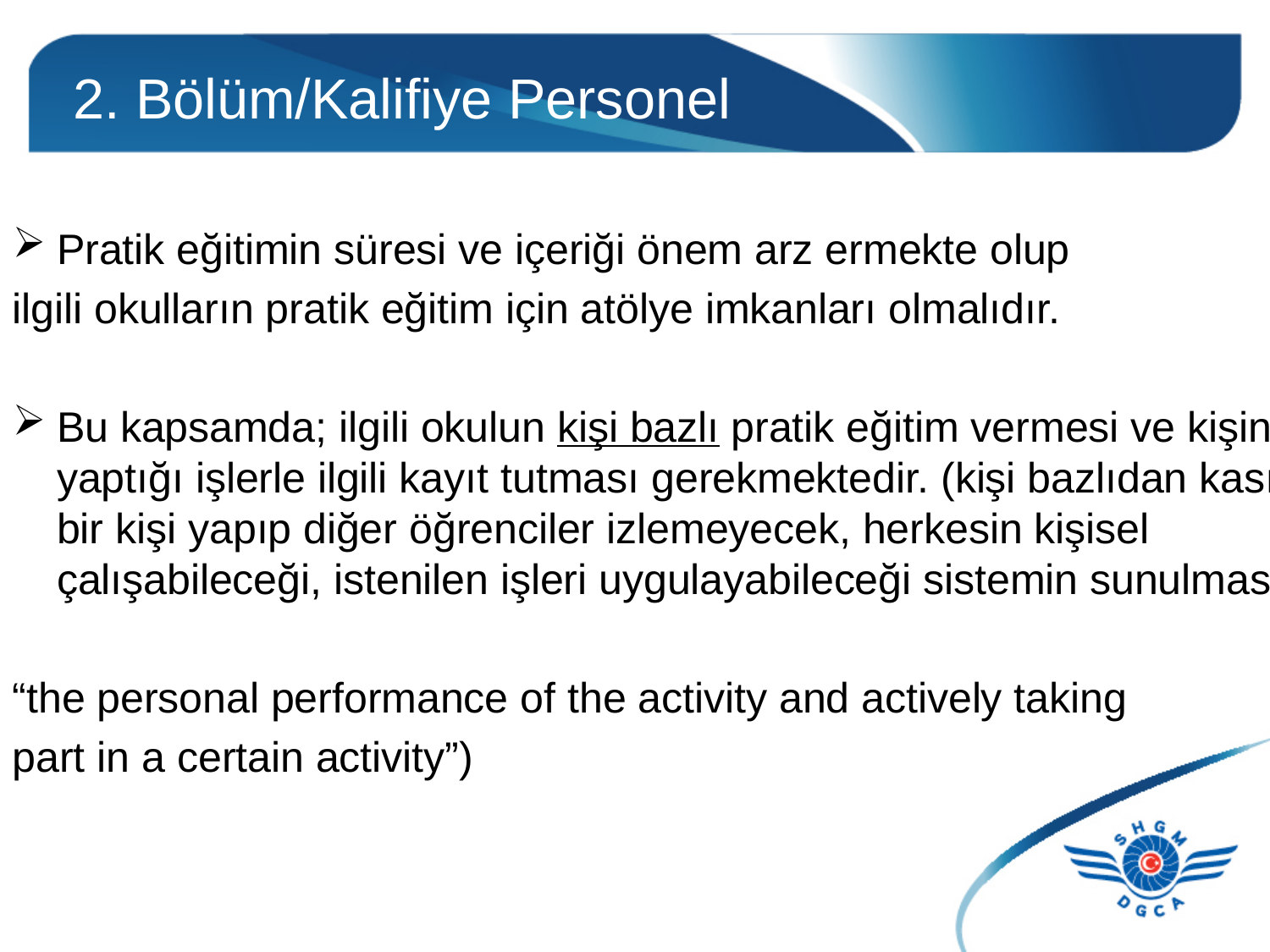

# 2. Bölüm/Kalifiye Personel
Pratik eğitimin süresi ve içeriği önem arz ermekte olup
ilgili okulların pratik eğitim için atölye imkanları olmalıdır.

Bu kapsamda; ilgili okulun kişi bazlı pratik eğitim vermesi ve kişinin yaptığı işlerle ilgili kayıt tutması gerekmektedir. (kişi bazlıdan kasıt, bir kişi yapıp diğer öğrenciler izlemeyecek, herkesin kişisel çalışabileceği, istenilen işleri uygulayabileceği sistemin sunulması.

“the personal performance of the activity and actively taking
part in a certain activity”)